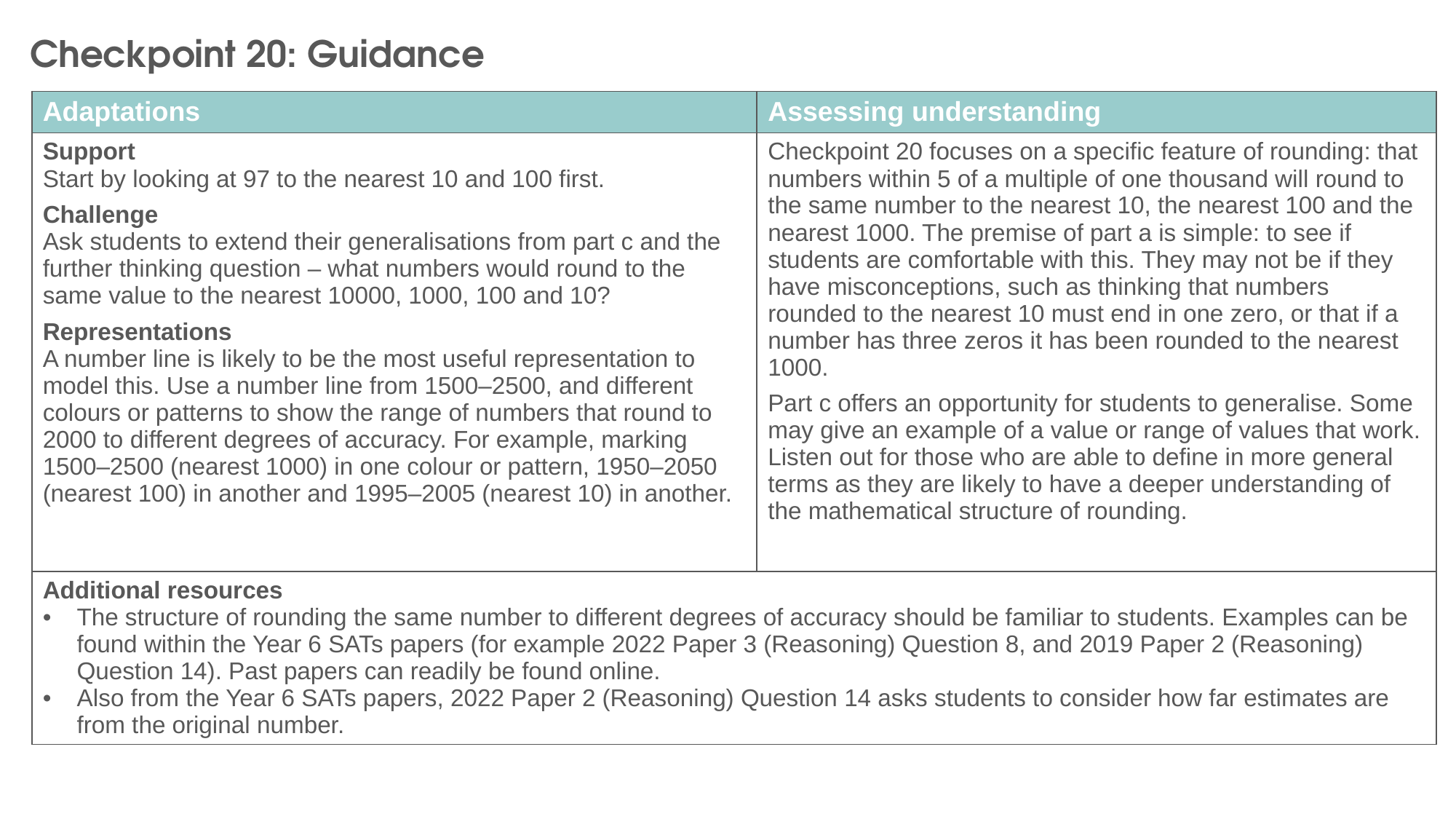

Checkpoint 20: Guidance
| Adaptations | Assessing understanding |
| --- | --- |
| Support Start by looking at 97 to the nearest 10 and 100 first. Challenge Ask students to extend their generalisations from part c and the further thinking question – what numbers would round to the same value to the nearest 10000, 1000, 100 and 10? Representations A number line is likely to be the most useful representation to model this. Use a number line from 1500–2500, and different colours or patterns to show the range of numbers that round to 2000 to different degrees of accuracy. For example, marking 1500–2500 (nearest 1000) in one colour or pattern, 1950–2050 (nearest 100) in another and 1995–2005 (nearest 10) in another. | Checkpoint 20 focuses on a specific feature of rounding: that numbers within 5 of a multiple of one thousand will round to the same number to the nearest 10, the nearest 100 and the nearest 1000. The premise of part a is simple: to see if students are comfortable with this. They may not be if they have misconceptions, such as thinking that numbers rounded to the nearest 10 must end in one zero, or that if a number has three zeros it has been rounded to the nearest 1000. Part c offers an opportunity for students to generalise. Some may give an example of a value or range of values that work. Listen out for those who are able to define in more general terms as they are likely to have a deeper understanding of the mathematical structure of rounding. |
| Additional resources The structure of rounding the same number to different degrees of accuracy should be familiar to students. Examples can be found within the Year 6 SATs papers (for example 2022 Paper 3 (Reasoning) Question 8, and 2019 Paper 2 (Reasoning) Question 14). Past papers can readily be found online. Also from the Year 6 SATs papers, 2022 Paper 2 (Reasoning) Question 14 asks students to consider how far estimates are from the original number. |  |